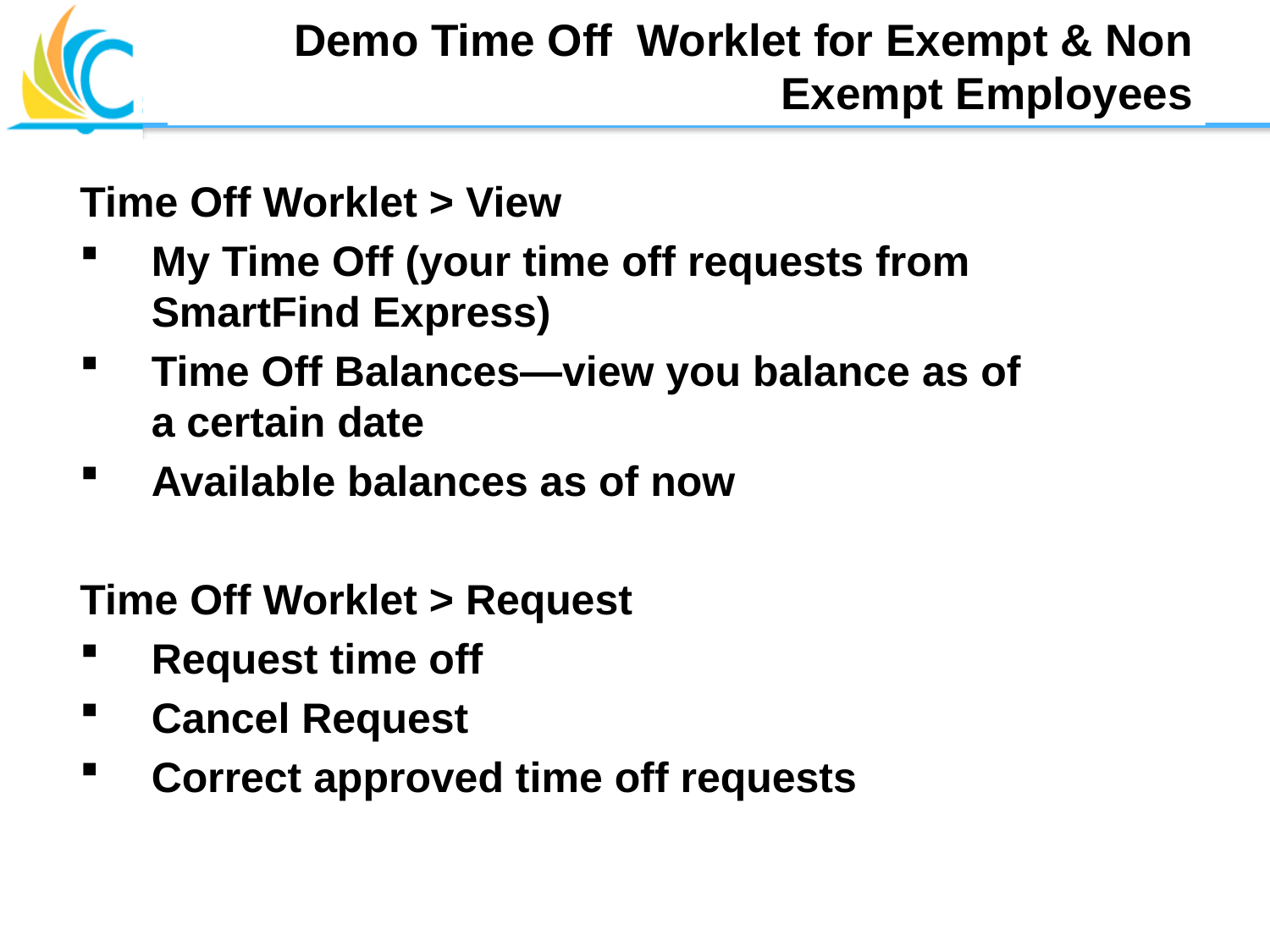

# Demo Time Off  Worklet for Exempt & Non Exempt Employees
Time Off Worklet > View
My Time Off (your time off requests from SmartFind Express)
Time Off Balances—view you balance as of a certain date
Available balances as of now

Time Off Worklet > Request
Request time off
Cancel Request
Correct approved time off requests